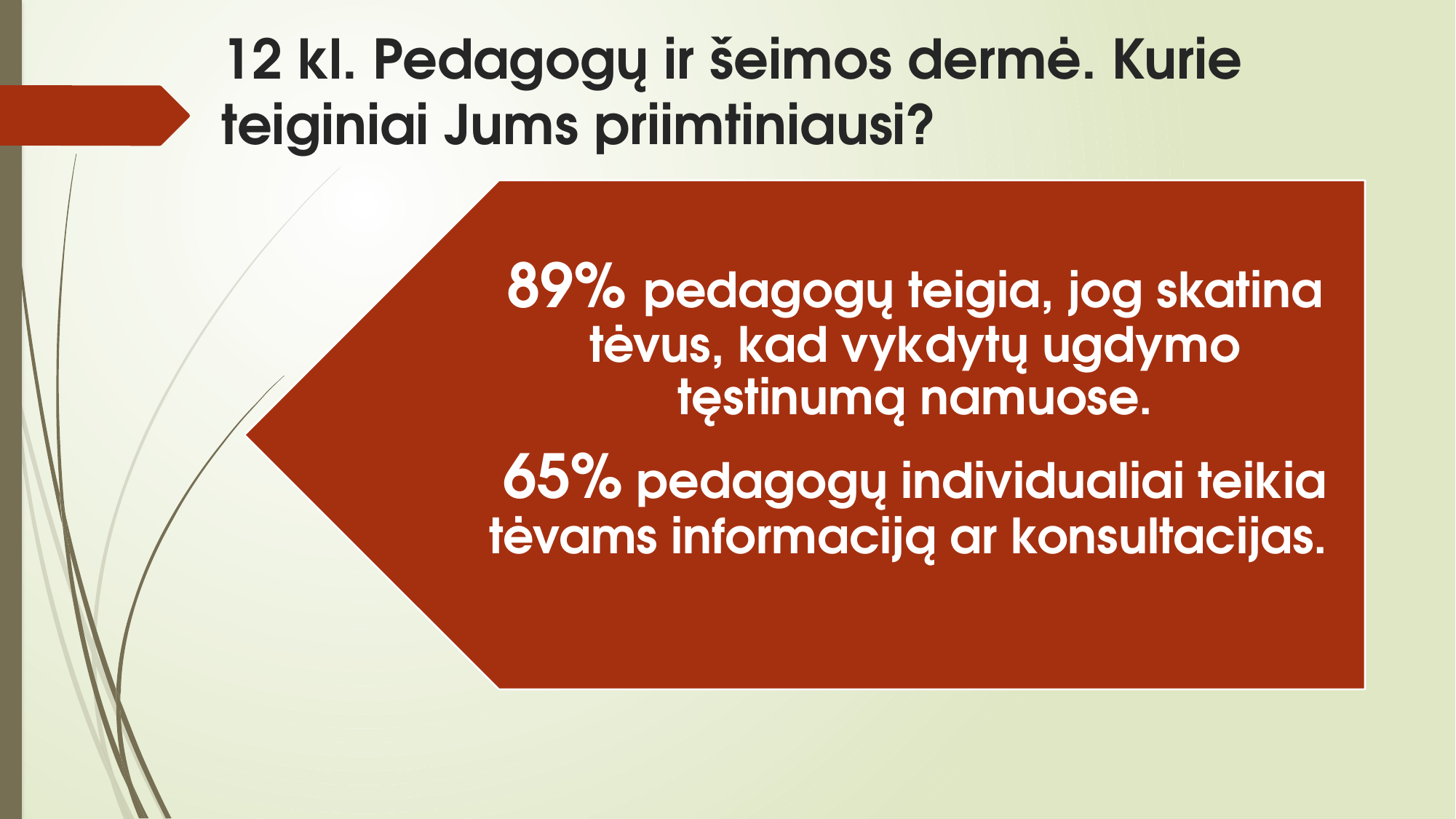

# 12 kl. Pedagogų ir šeimos dermė. Kurie teiginiai Jums priimtiniausi?

89% pedagogų teigia, jog skatina tėvus, kad vykdytų ugdymo tęstinumą namuose.
65% pedagogų individualiai teikia tėvams informaciją ar konsultacijas.